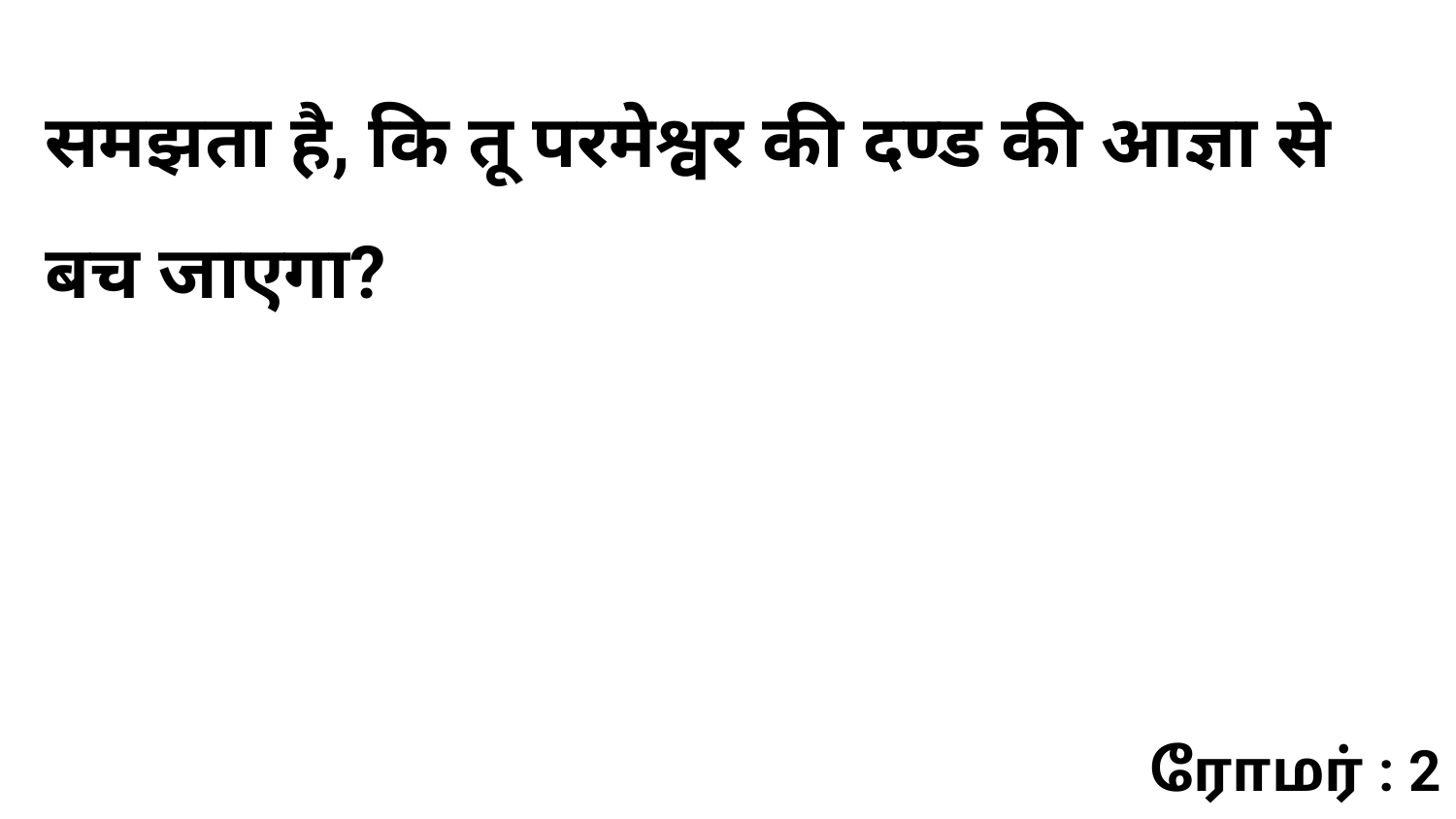

समझता है, कि तू परमेश्वर की दण्ड की आज्ञा से बच जाएगा?
ரோமர் : 2